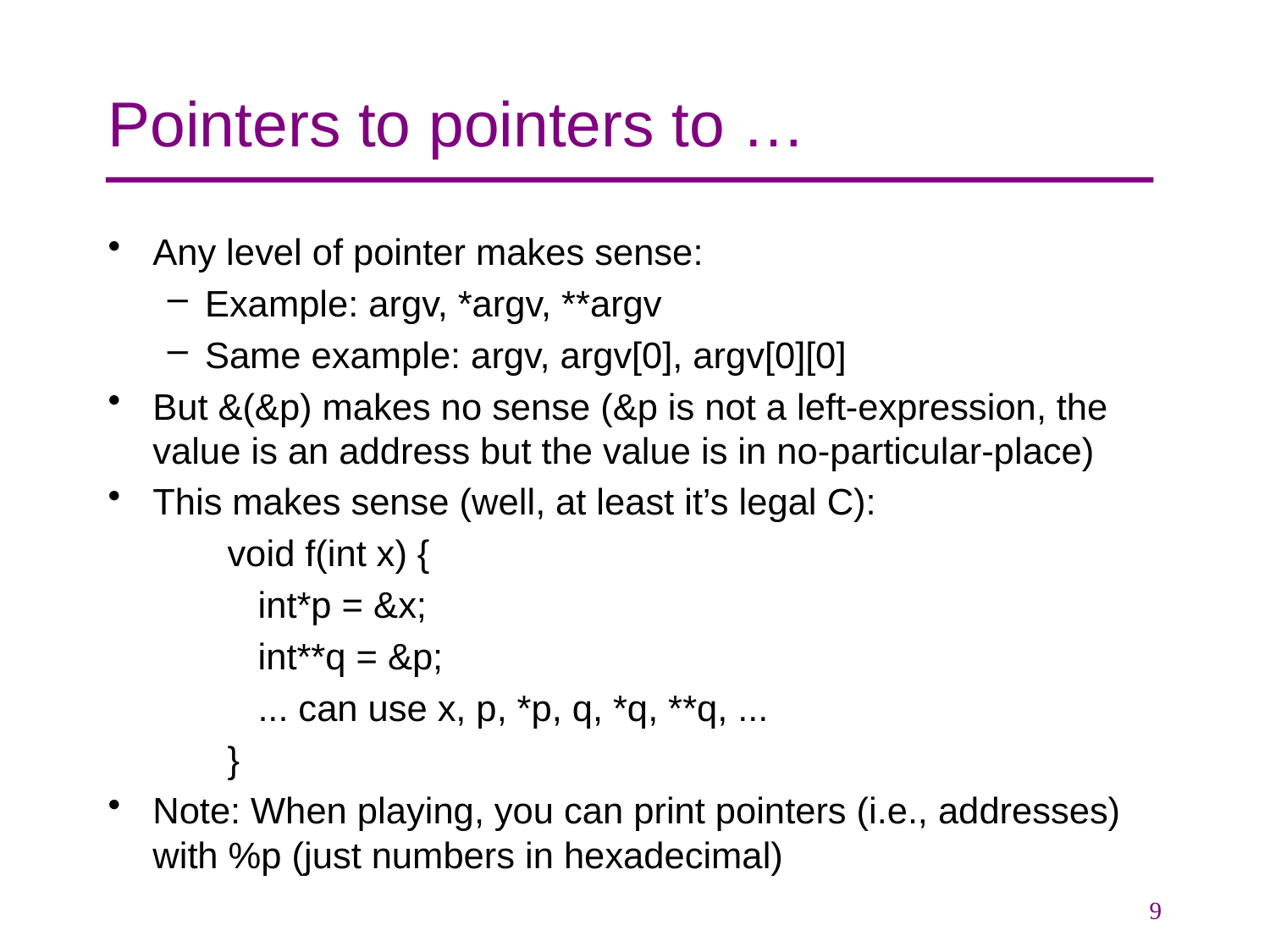

# Pointers to pointers to …
Any level of pointer makes sense:
Example: argv, *argv, **argv
Same example: argv, argv[0], argv[0][0]
But &(&p) makes no sense (&p is not a left-expression, the value is an address but the value is in no-particular-place)
This makes sense (well, at least it’s legal C):
void f(int x) {
   int*p = &x;
   int**q = &p;
   ... can use x, p, *p, q, *q, **q, ...
}
Note: When playing, you can print pointers (i.e., addresses) with %p (just numbers in hexadecimal)
9